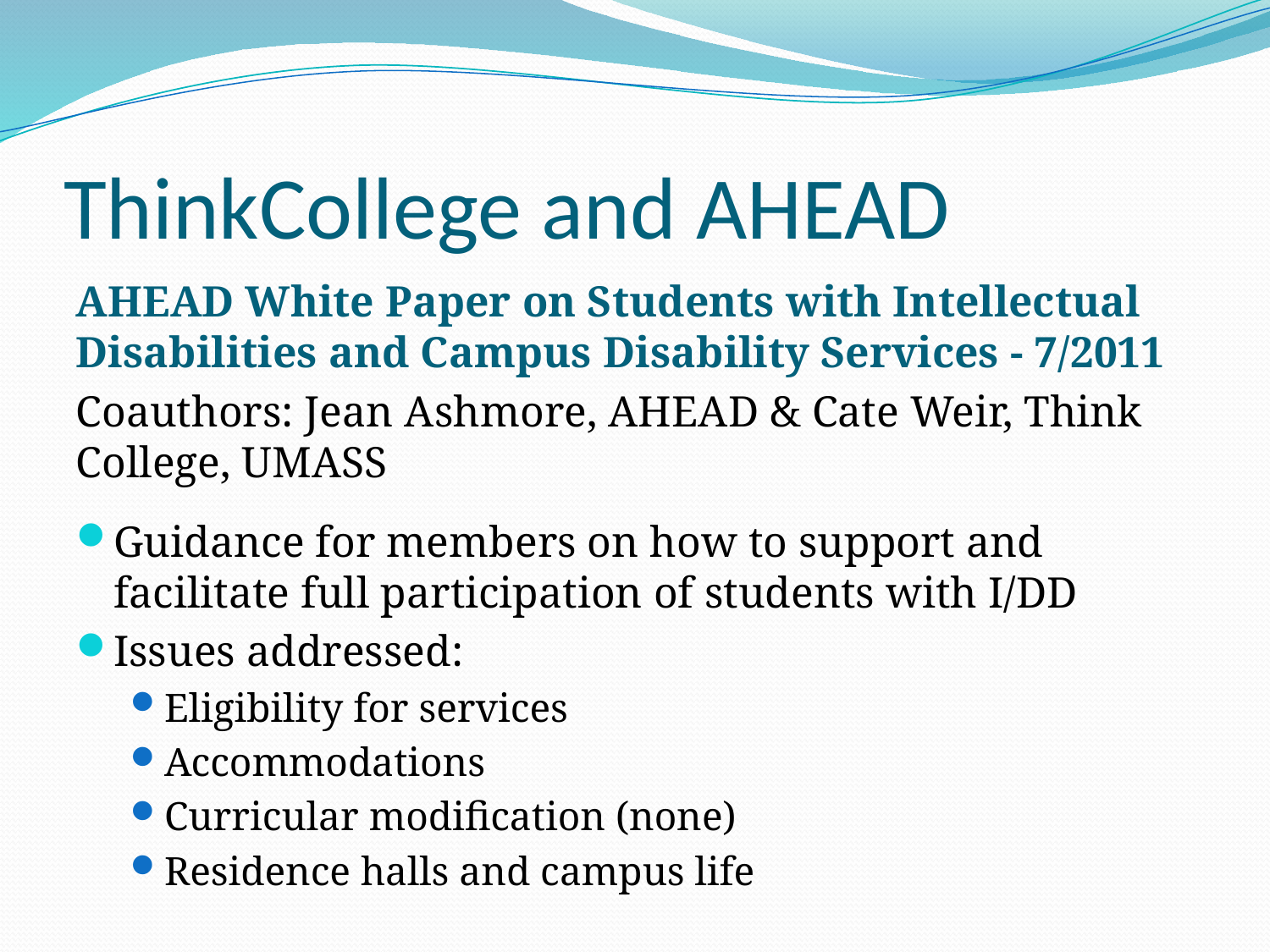

# ThinkCollege and AHEAD
AHEAD White Paper on Students with Intellectual Disabilities and Campus Disability Services - 7/2011
Coauthors: Jean Ashmore, AHEAD & Cate Weir, Think College, UMASS

Guidance for members on how to support and facilitate full participation of students with I/DD
Issues addressed:
Eligibility for services
Accommodations
Curricular modification (none)
Residence halls and campus life